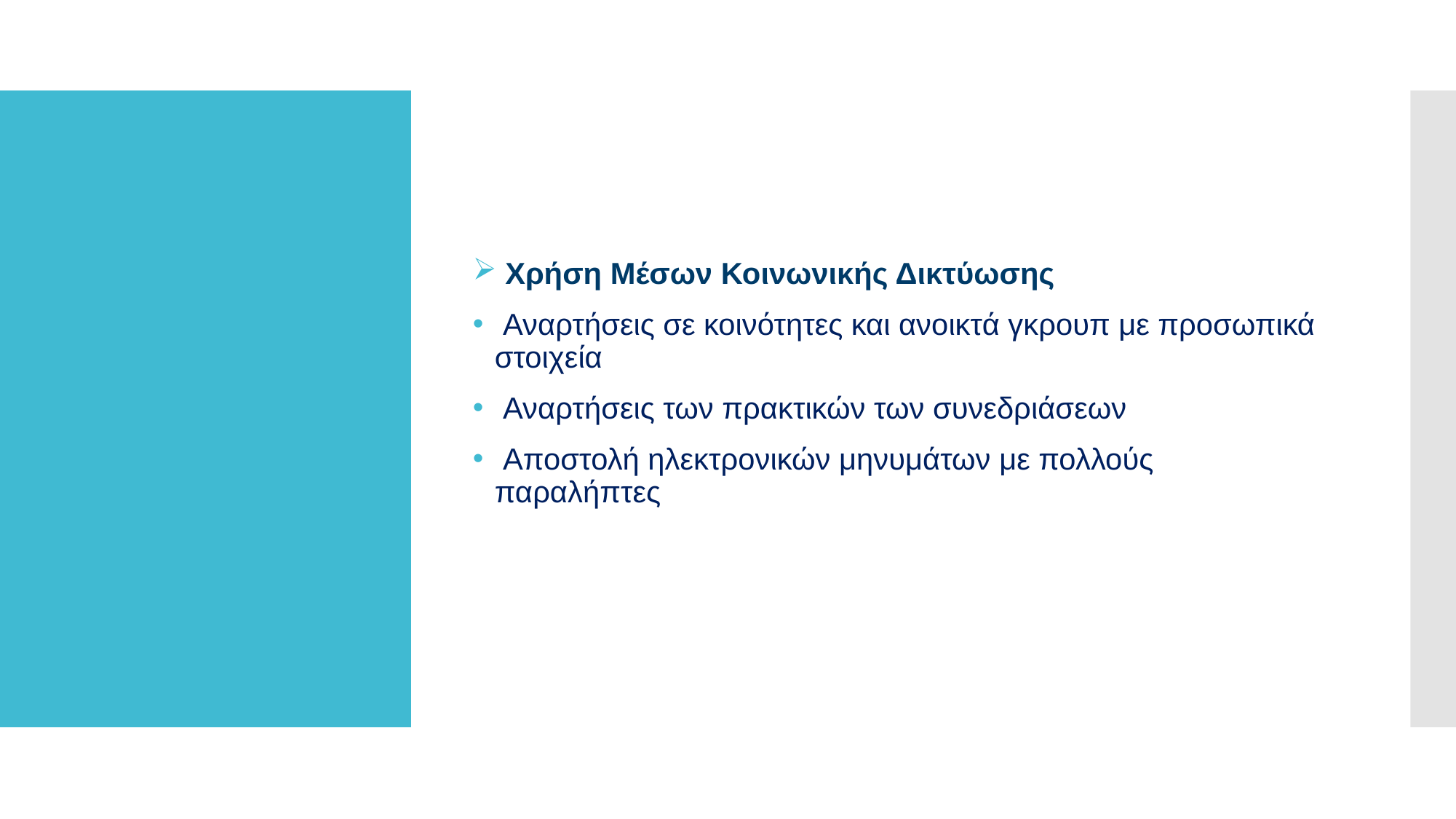

Χρήση Μέσων Κοινωνικής Δικτύωσης
 Αναρτήσεις σε κοινότητες και ανοικτά γκρουπ με προσωπικά στοιχεία
 Αναρτήσεις των πρακτικών των συνεδριάσεων
 Αποστολή ηλεκτρονικών μηνυμάτων με πολλούς παραλήπτες

#